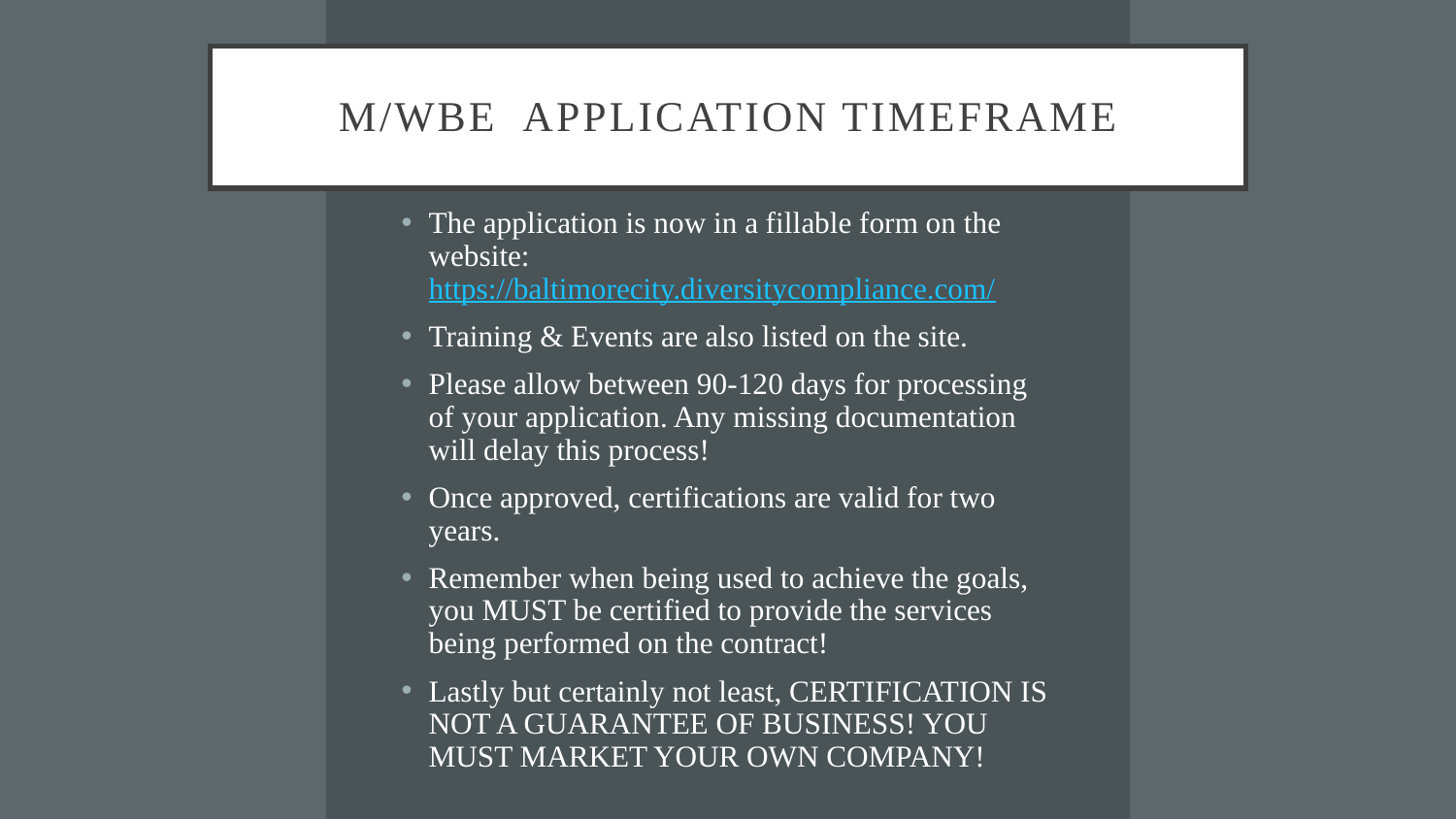

# M/WBE  Application Timeframe
The application is now in a fillable form on the website: https://baltimorecity.diversitycompliance.com/
Training & Events are also listed on the site.
Please allow between 90-120 days for processing of your application. Any missing documentation will delay this process!
Once approved, certifications are valid for two years.
Remember when being used to achieve the goals, you MUST be certified to provide the services being performed on the contract!
Lastly but certainly not least, CERTIFICATION IS NOT A GUARANTEE OF BUSINESS! YOU MUST MARKET YOUR OWN COMPANY!